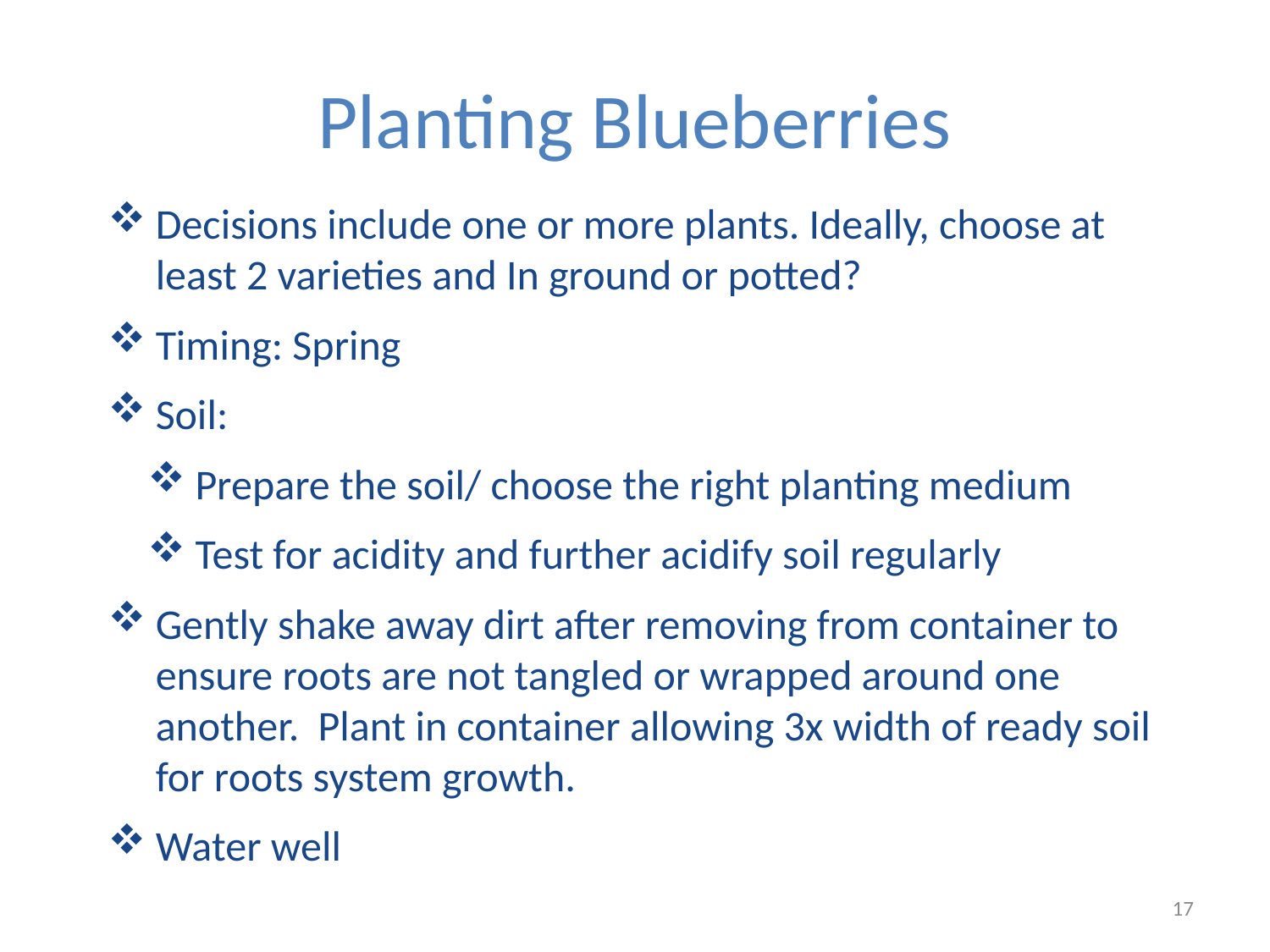

# Planting Blueberries
Decisions include one or more plants. Ideally, choose at least 2 varieties and In ground or potted?
Timing: Spring
Soil:
Prepare the soil/ choose the right planting medium
Test for acidity and further acidify soil regularly
Gently shake away dirt after removing from container to ensure roots are not tangled or wrapped around one another.  Plant in container allowing 3x width of ready soil for roots system growth.
Water well

17